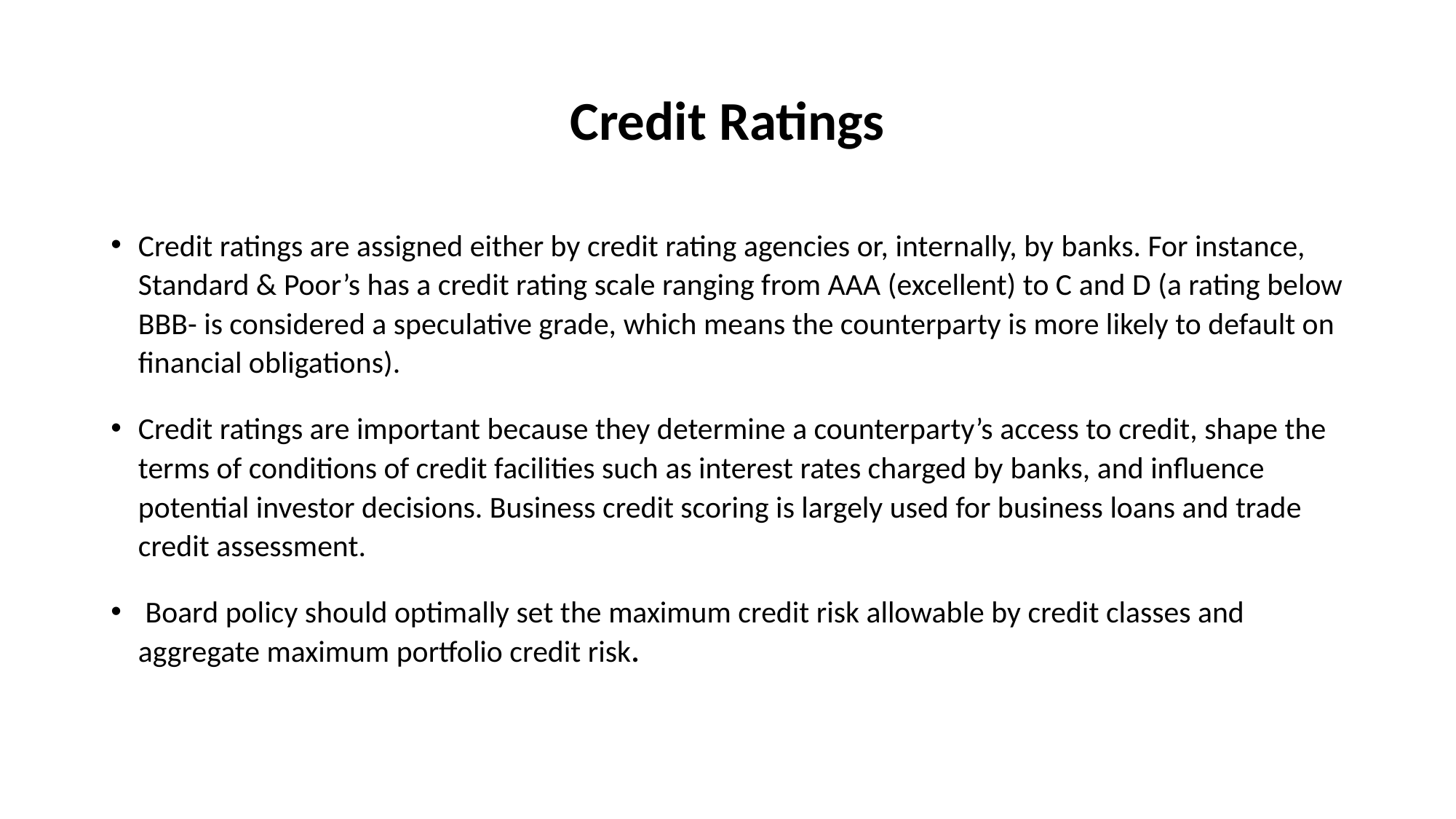

# Credit Ratings
Credit ratings are assigned either by credit rating agencies or, internally, by banks. For instance, Standard & Poor’s has a credit rating scale ranging from AAA (excellent) to C and D (a rating below BBB- is considered a speculative grade, which means the counterparty is more likely to default on financial obligations).
Credit ratings are important because they determine a counterparty’s access to credit, shape the terms of conditions of credit facilities such as interest rates charged by banks, and influence potential investor decisions. Business credit scoring is largely used for business loans and trade credit assessment.
 Board policy should optimally set the maximum credit risk allowable by credit classes and aggregate maximum portfolio credit risk.